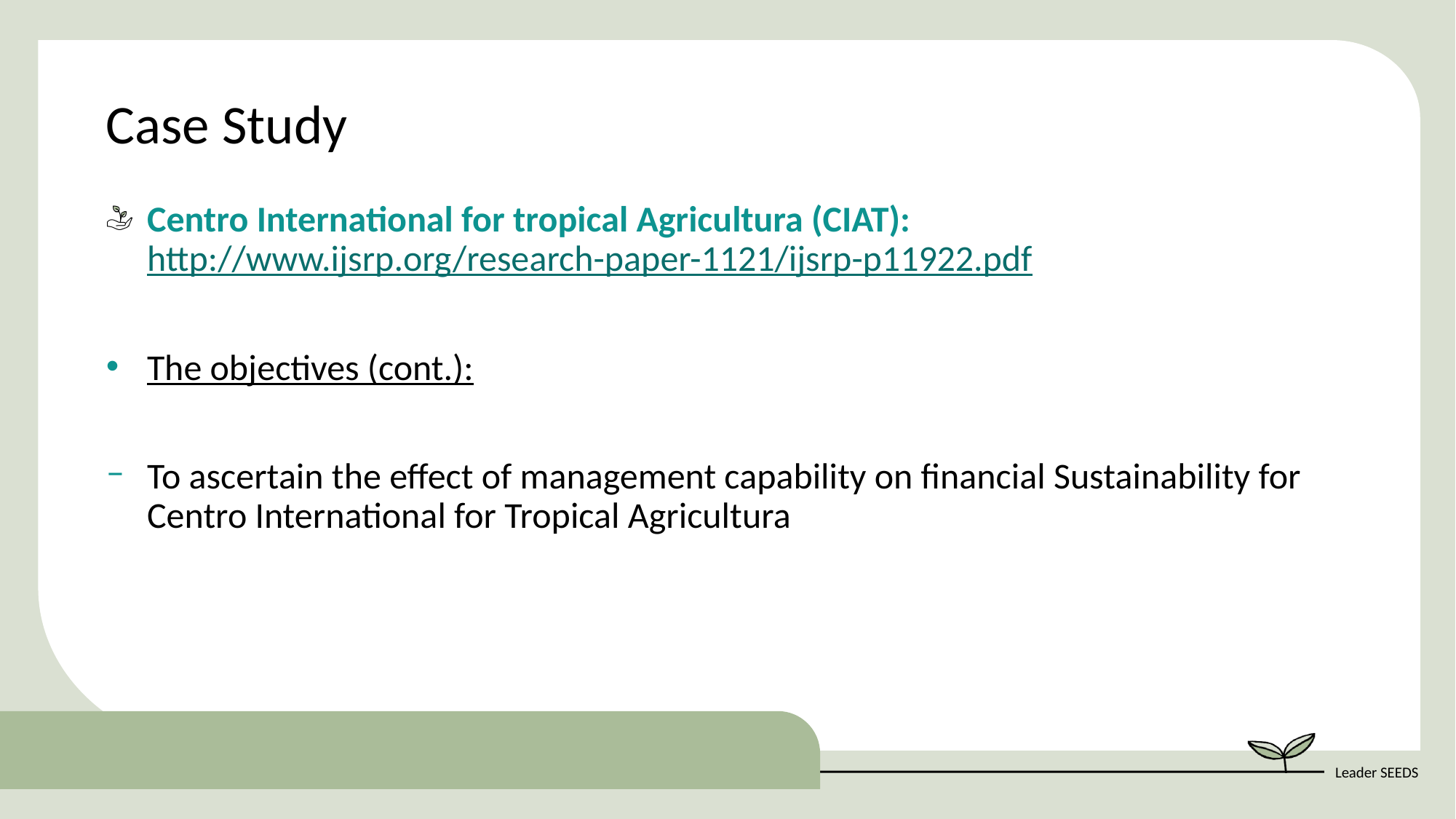

Case Study
Centro International for tropical Agricultura (CIAT): http://www.ijsrp.org/research-paper-1121/ijsrp-p11922.pdf

The objectives (cont.):

To ascertain the effect of management capability on financial Sustainability for Centro International for Tropical Agricultura